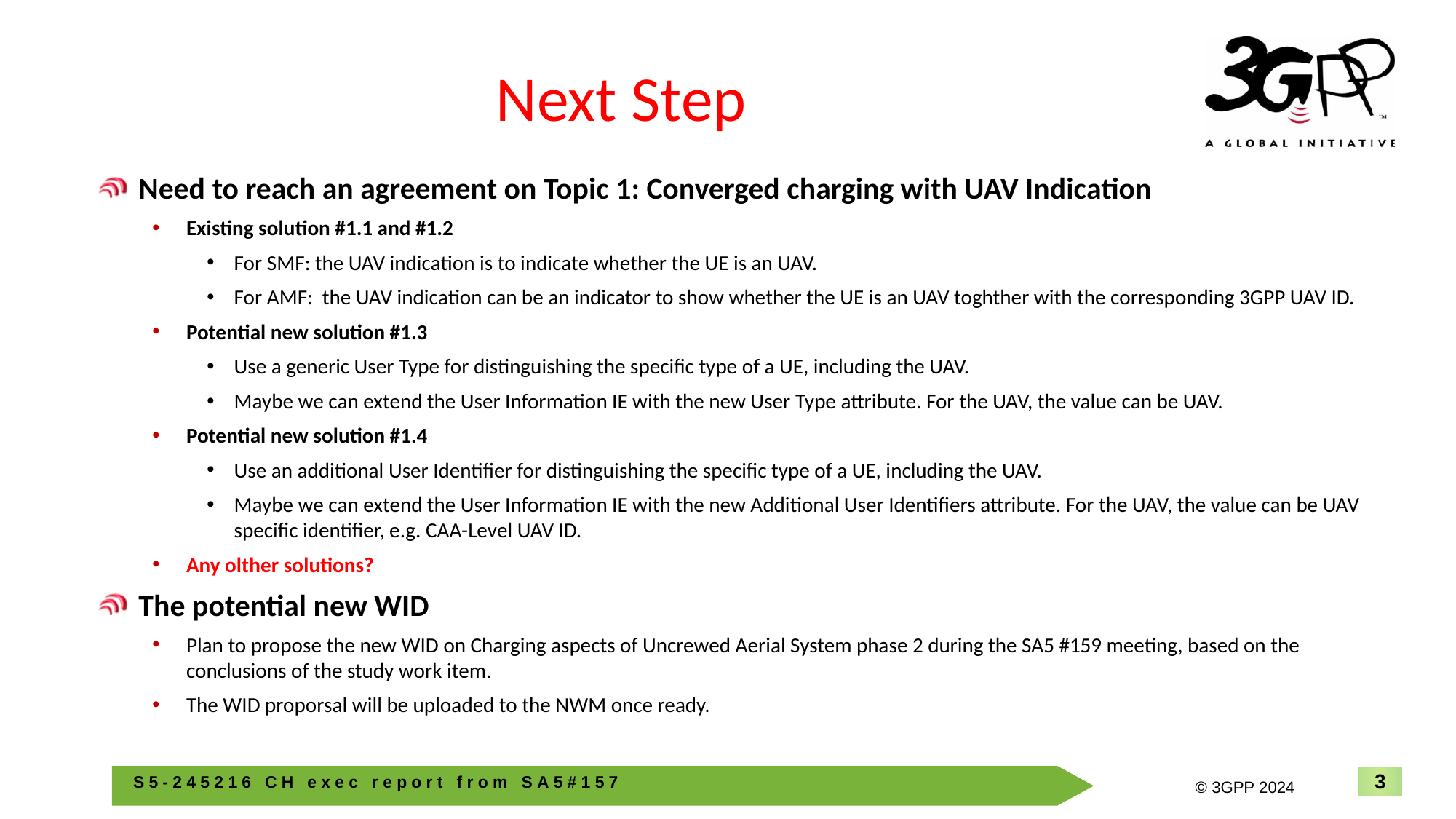

# Next Step
Need to reach an agreement on Topic 1: Converged charging with UAV Indication
Existing solution #1.1 and #1.2
For SMF: the UAV indication is to indicate whether the UE is an UAV.
For AMF:  the UAV indication can be an indicator to show whether the UE is an UAV toghther with the corresponding 3GPP UAV ID.
Potential new solution #1.3
Use a generic User Type for distinguishing the specific type of a UE, including the UAV.
Maybe we can extend the User Information IE with the new User Type attribute. For the UAV, the value can be UAV.
Potential new solution #1.4
Use an additional User Identifier for distinguishing the specific type of a UE, including the UAV.
Maybe we can extend the User Information IE with the new Additional User Identifiers attribute. For the UAV, the value can be UAV specific identifier, e.g. CAA-Level UAV ID.
Any olther solutions?
The potential new WID
Plan to propose the new WID on Charging aspects of Uncrewed Aerial System phase 2 during the SA5 #159 meeting, based on the conclusions of the study work item.
The WID proporsal will be uploaded to the NWM once ready.